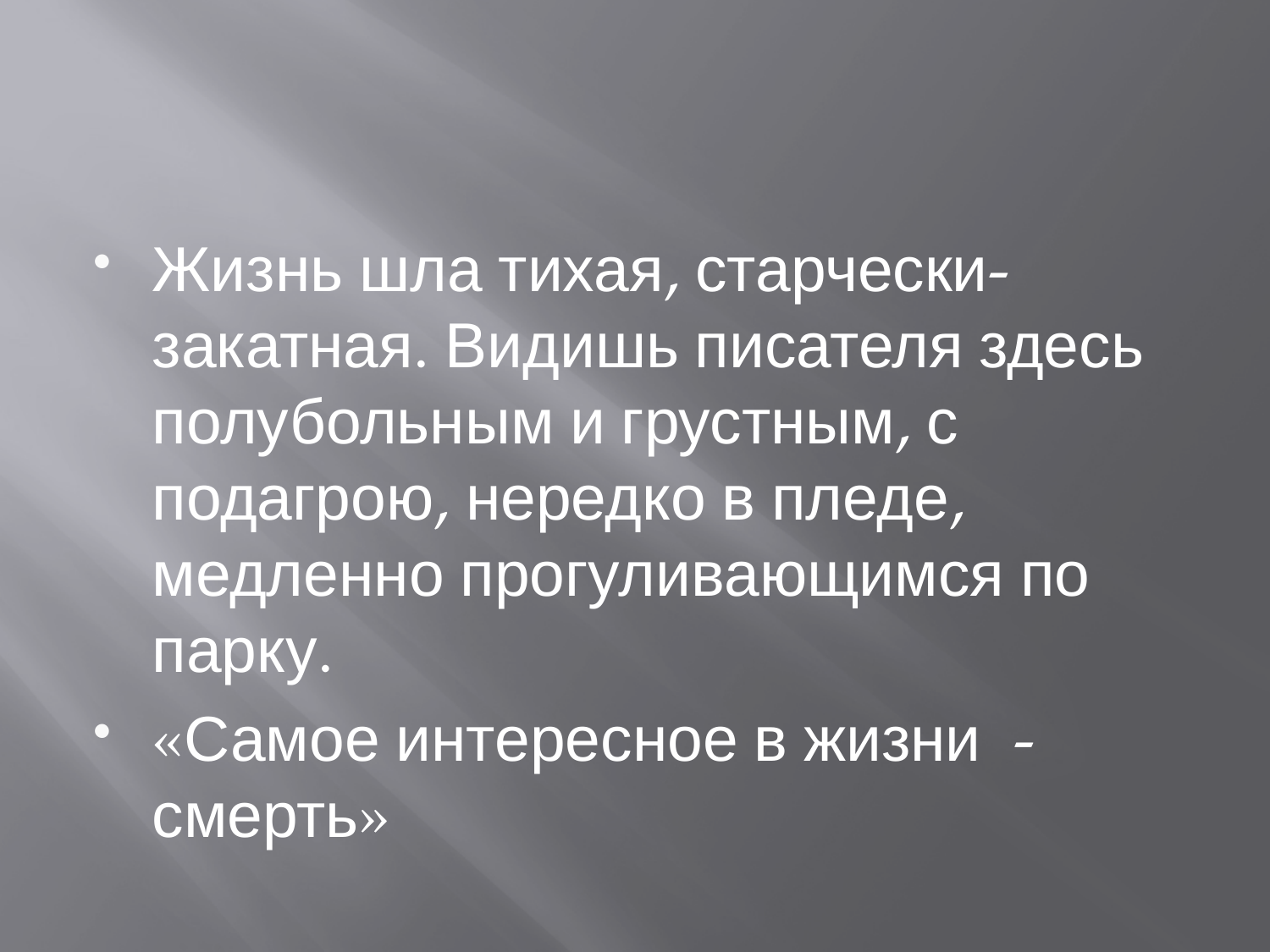

#
Жизнь шла тихая, старчески- закатная. Видишь писателя здесь полубольным и грустным, с подагрою, нередко в пледе, медленно прогуливающимся по парку.
«Самое интересное в жизни  - смерть»